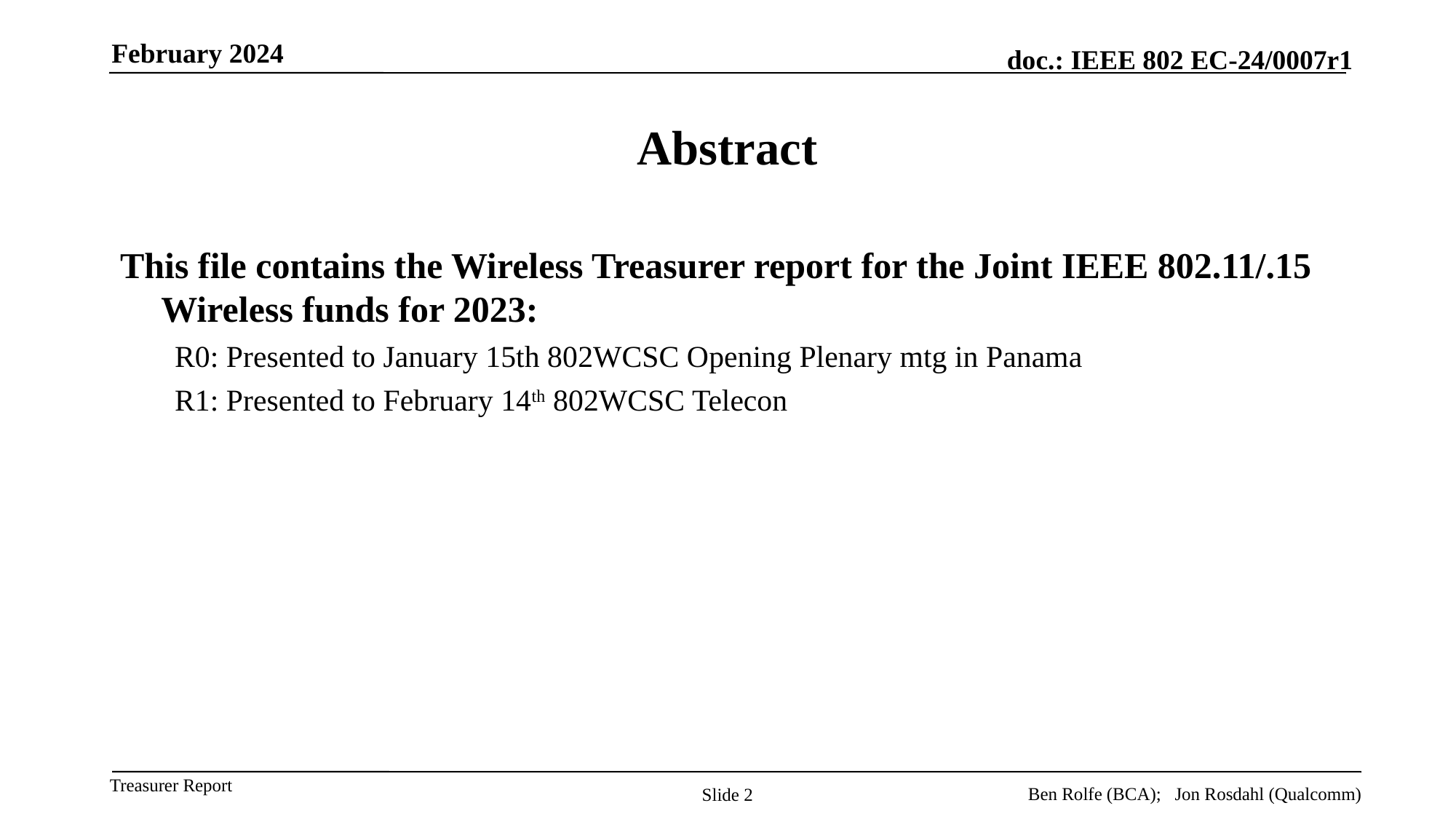

February 2024
# Abstract
This file contains the Wireless Treasurer report for the Joint IEEE 802.11/.15 Wireless funds for 2023:
R0: Presented to January 15th 802WCSC Opening Plenary mtg in Panama
R1: Presented to February 14th 802WCSC Telecon

Ben Rolfe (BCA);   Jon Rosdahl (Qualcomm)
Slide 2